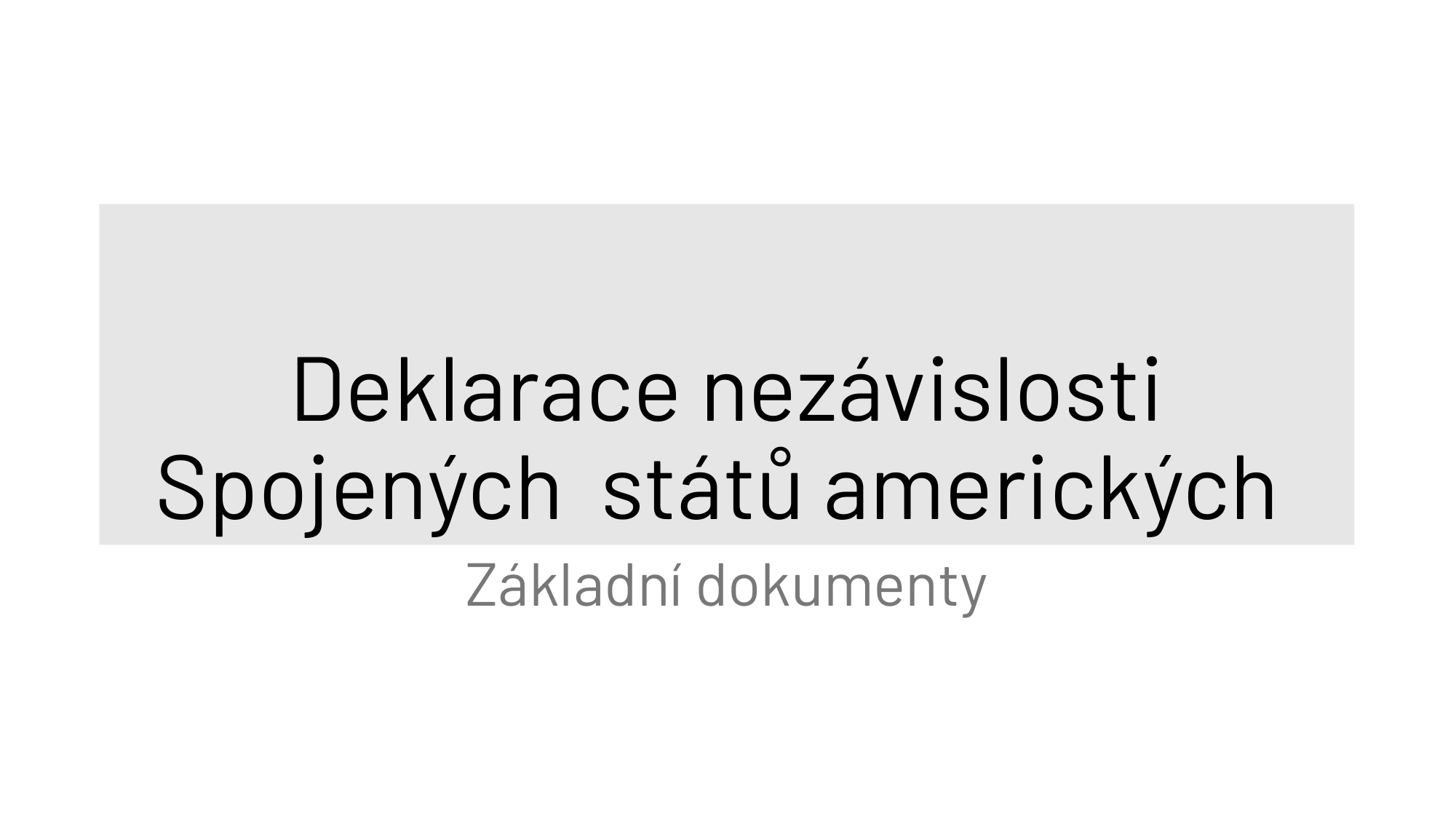

# Deklarace nezávislosti Spojených  států amerických
Základní dokumenty